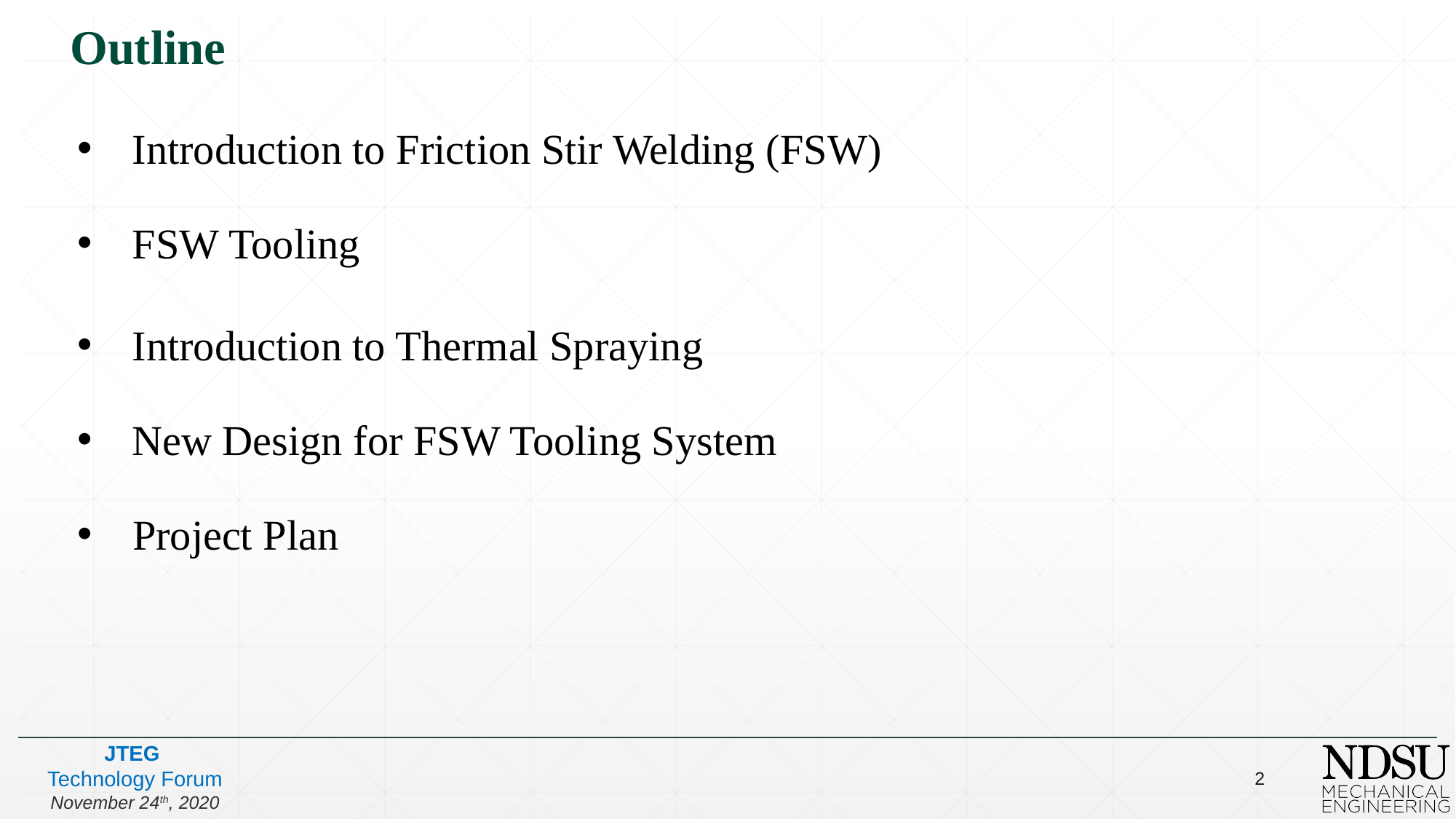

# Outline
Introduction to Friction Stir Welding (FSW)

FSW Tooling

Introduction to Thermal Spraying

New Design for FSW Tooling System

Project Plan
2